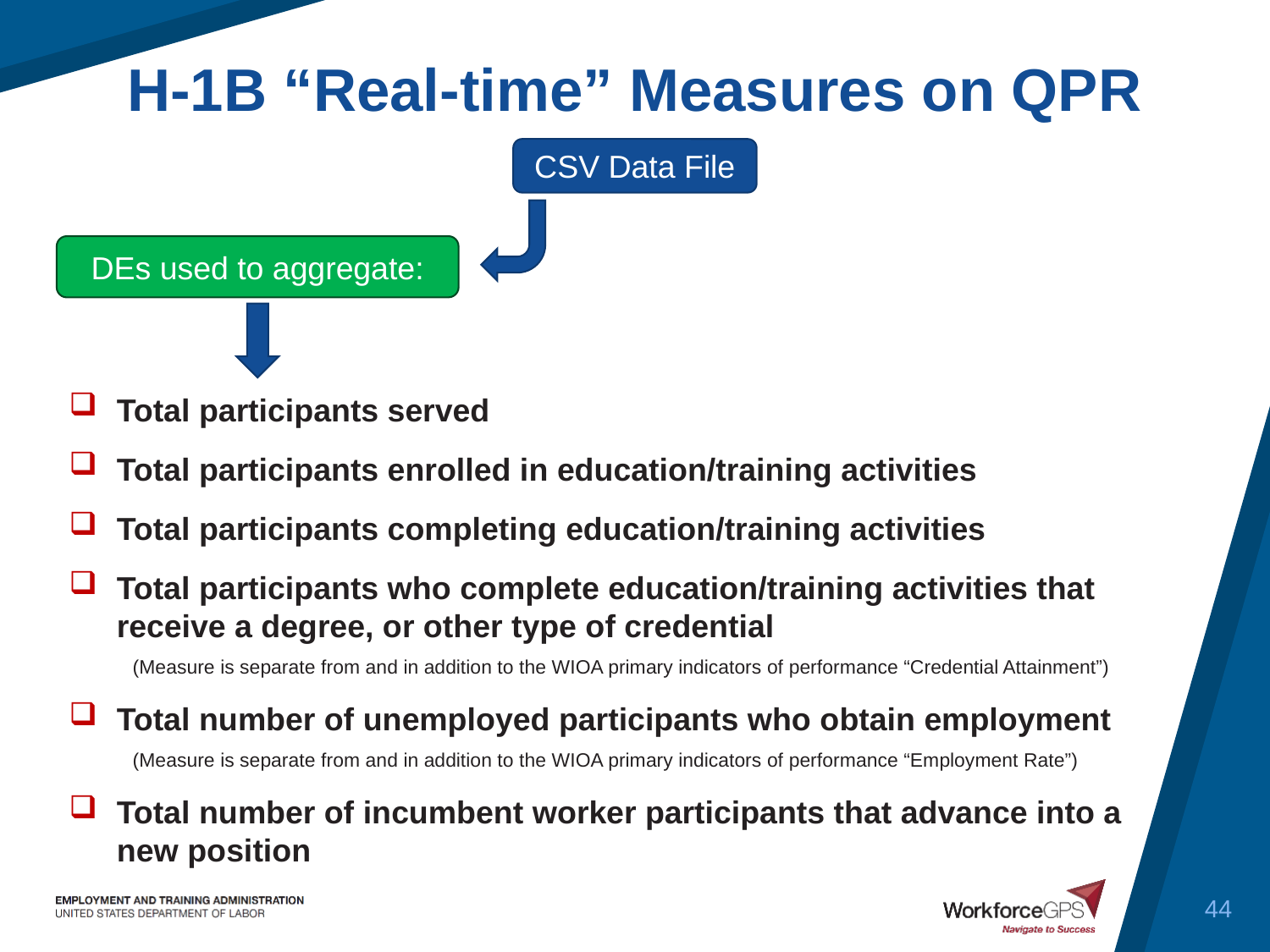

H-1B “Real-time” Measures on QPR
CSV Data File

DEs used to aggregate:

Total participants served
Total participants enrolled in education/training activities
Total participants completing education/training activities
Total participants who complete education/training activities that receive a degree, or other type of credential
(Measure is separate from and in addition to the WIOA primary indicators of performance “Credential Attainment”)
Total number of unemployed participants who obtain employment
(Measure is separate from and in addition to the WIOA primary indicators of performance “Employment Rate”)
Total number of incumbent worker participants that advance into a new position
44